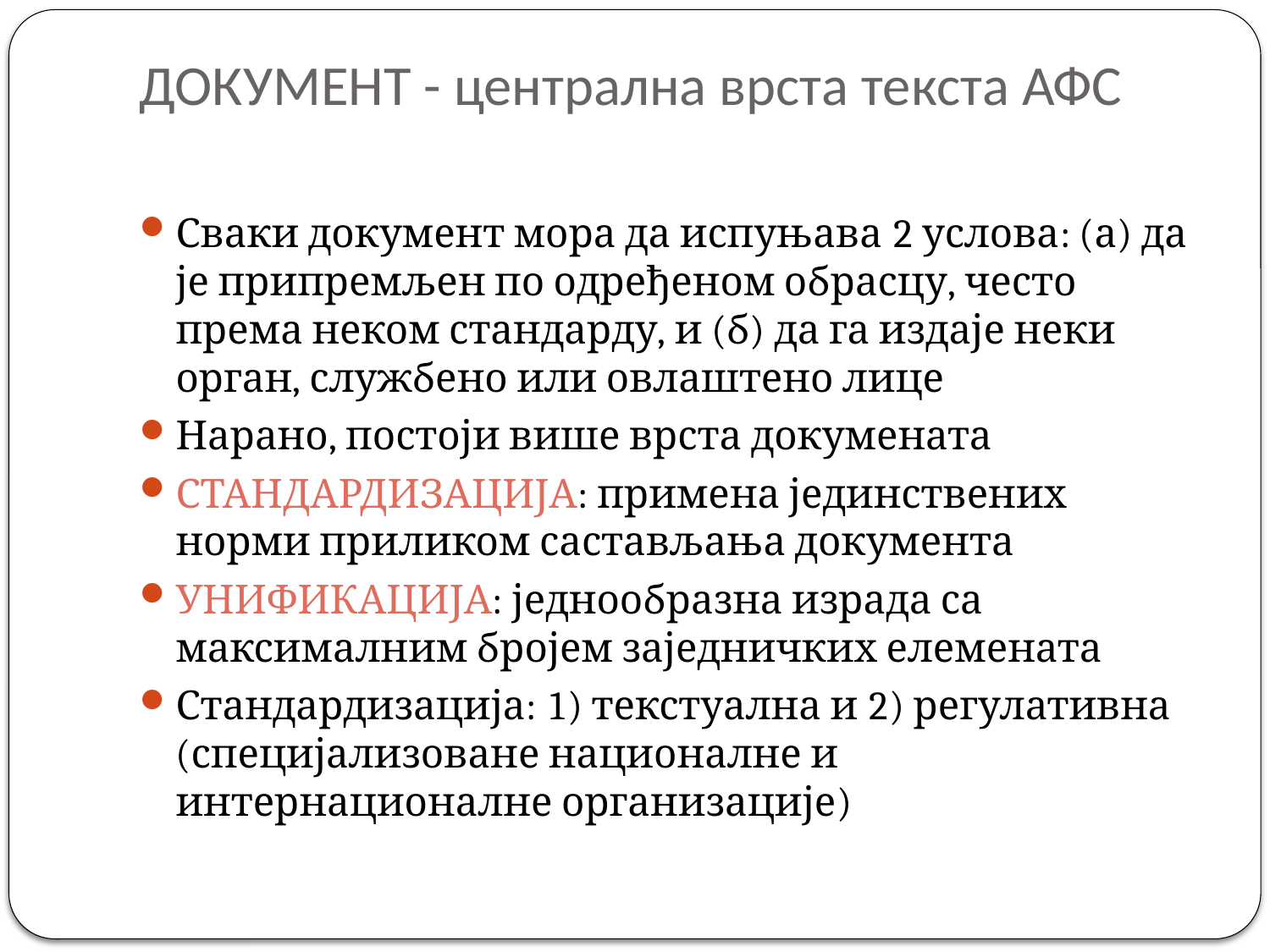

# ДОКУМЕНТ - централна врста текста АФС
Сваки документ мора да испуњава 2 услова: (а) да је припремљен по одређеном обрасцу, често према неком стандарду, и (б) да га издаје неки орган, службено или овлаштено лице
Нарано, постоји више врста докумената
СТАНДАРДИЗАЦИЈА: примена јединствених норми приликом састављања документа
УНИФИКАЦИЈА: једнообразна израда са максималним бројем заједничких елемената
Стандардизација: 1) текстуална и 2) регулативна (специјализоване националне и интернационалне организације)